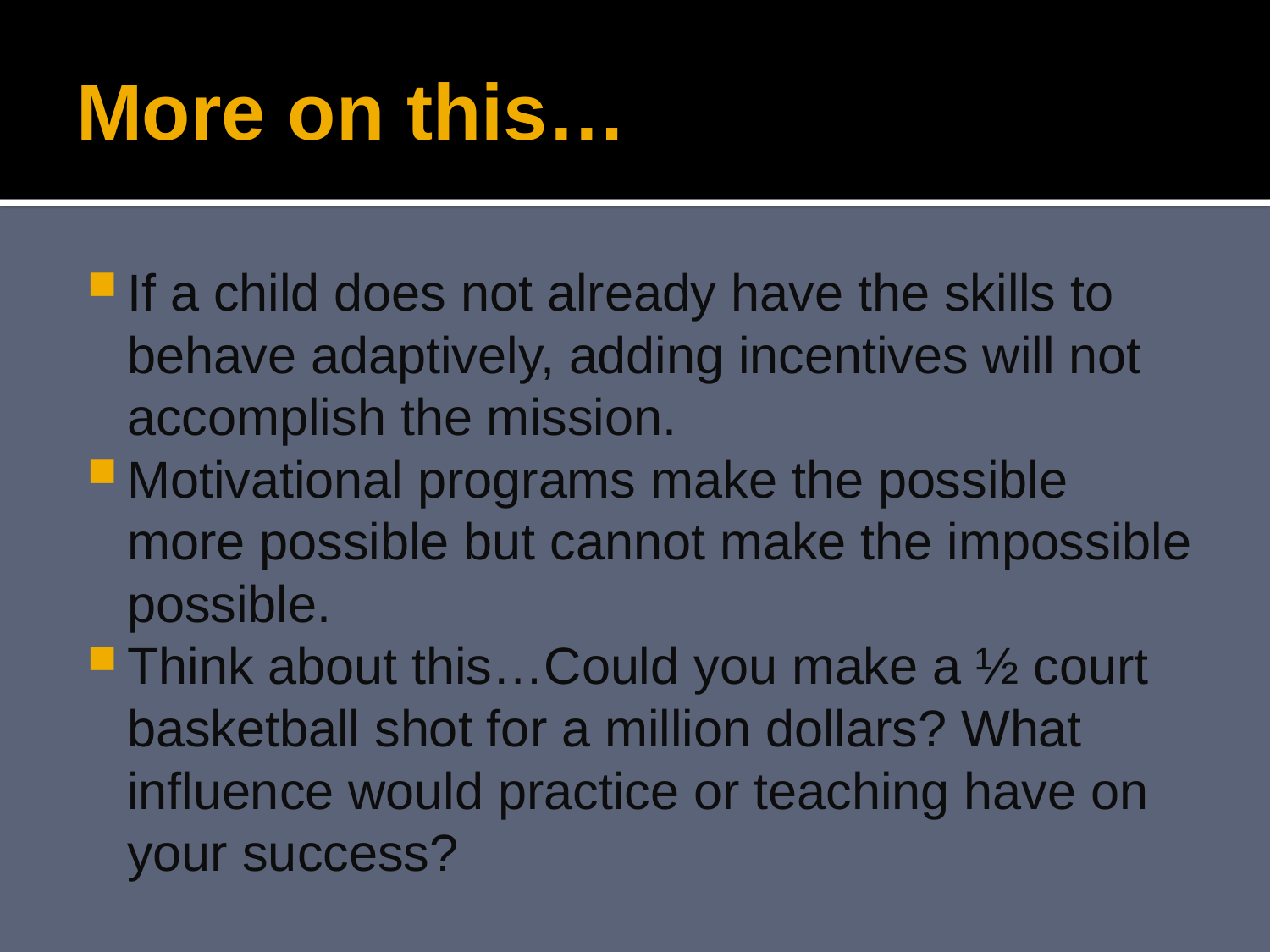

# More on this…
If a child does not already have the skills to behave adaptively, adding incentives will not accomplish the mission.
Motivational programs make the possible more possible but cannot make the impossible possible.
Think about this…Could you make a ½ court basketball shot for a million dollars? What influence would practice or teaching have on your success?